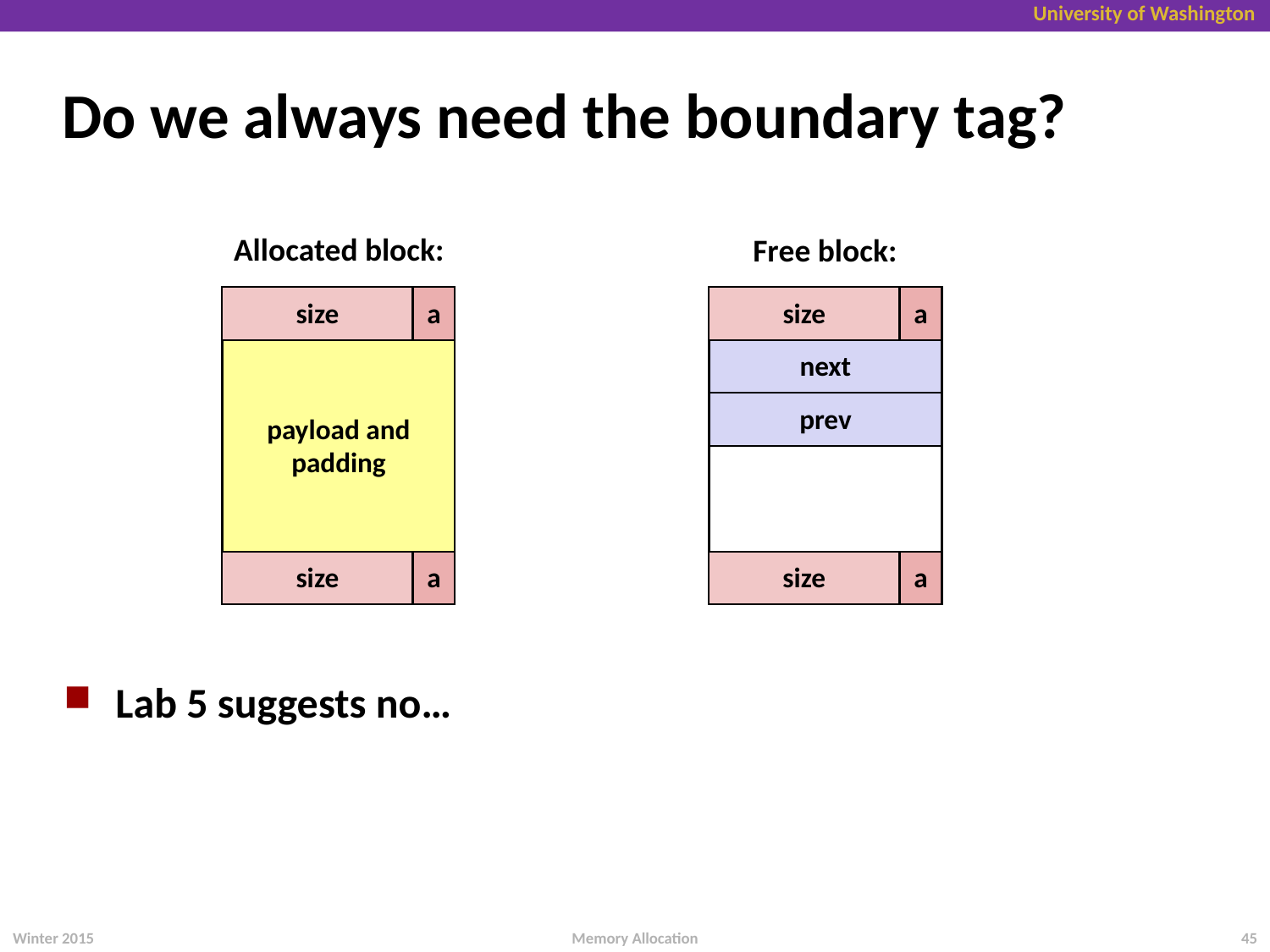

# Do we always need the boundary tag?
Allocated block:
size
a
payload and
padding
size
a
Free block:
size
a
next
prev

size
a
Lab 5 suggests no…
Winter 2015
45
Memory Allocation